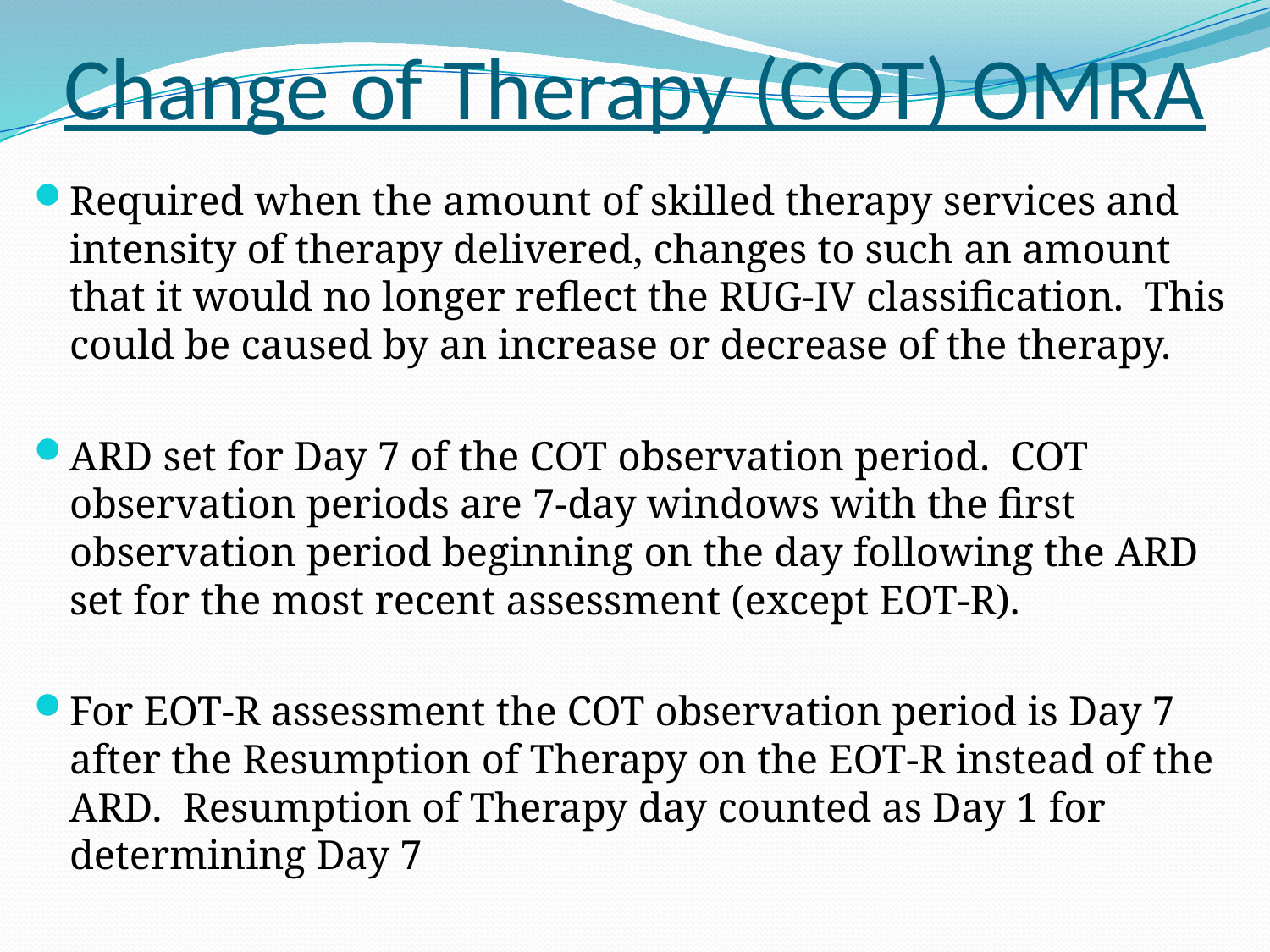

# Change of Therapy (COT) OMRA
Required when the amount of skilled therapy services and intensity of therapy delivered, changes to such an amount that it would no longer reflect the RUG-IV classification.  This could be caused by an increase or decrease of the therapy.

ARD set for Day 7 of the COT observation period.  COT observation periods are 7-day windows with the first observation period beginning on the day following the ARD set for the most recent assessment (except EOT-R).

For EOT-R assessment the COT observation period is Day 7 after the Resumption of Therapy on the EOT-R instead of the ARD.  Resumption of Therapy day counted as Day 1 for determining Day 7